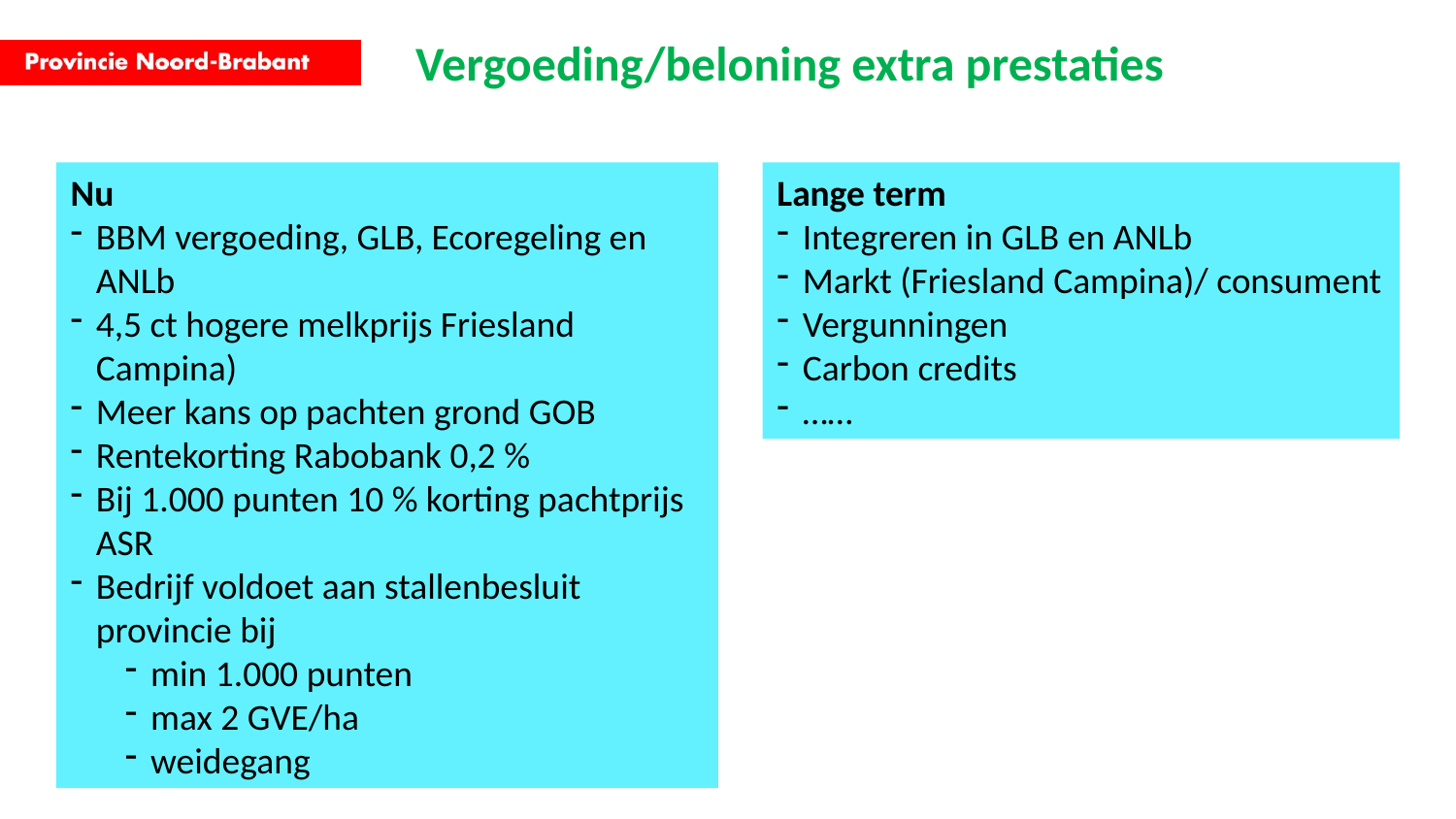

# Vergoeding/beloning extra prestaties
Nu
BBM vergoeding, GLB, Ecoregeling en ANLb
4,5 ct hogere melkprijs Friesland Campina)
Meer kans op pachten grond GOB
Rentekorting Rabobank 0,2 %
Bij 1.000 punten 10 % korting pachtprijs ASR
Bedrijf voldoet aan stallenbesluit provincie bij
min 1.000 punten
max 2 GVE/ha
weidegang
Lange term
Integreren in GLB en ANLb
Markt (Friesland Campina)/ consument
Vergunningen
Carbon credits
……